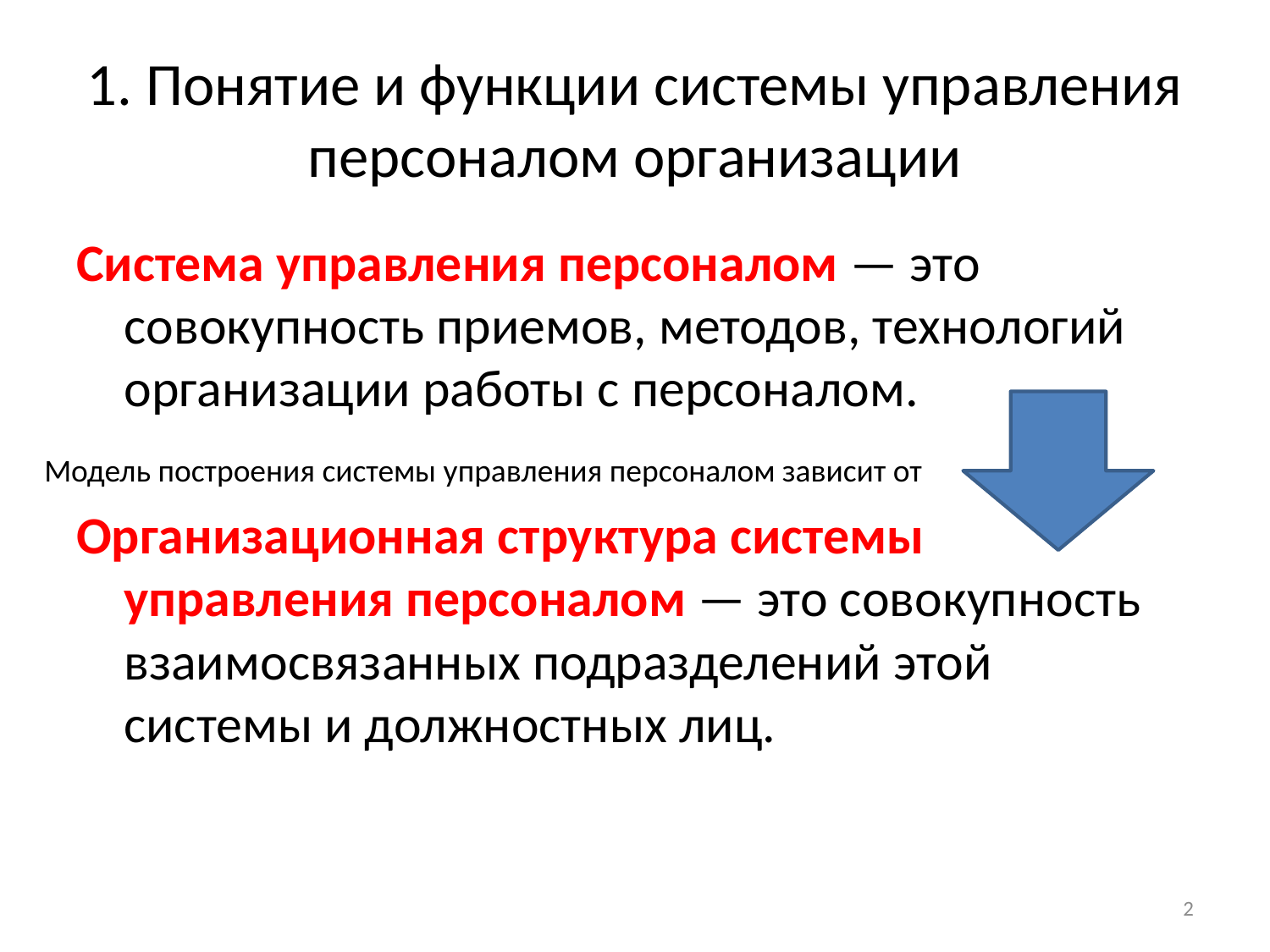

# 1. Понятие и функции системы управления персоналом организации
Система управления персоналом — это совокупность приемов, методов, технологий организации работы с персоналом.

Организационная структура системы управления персоналом — это совокупность взаимосвязанных подразделений этой системы и должностных лиц.

Модель построения системы управления персоналом зависит от
2